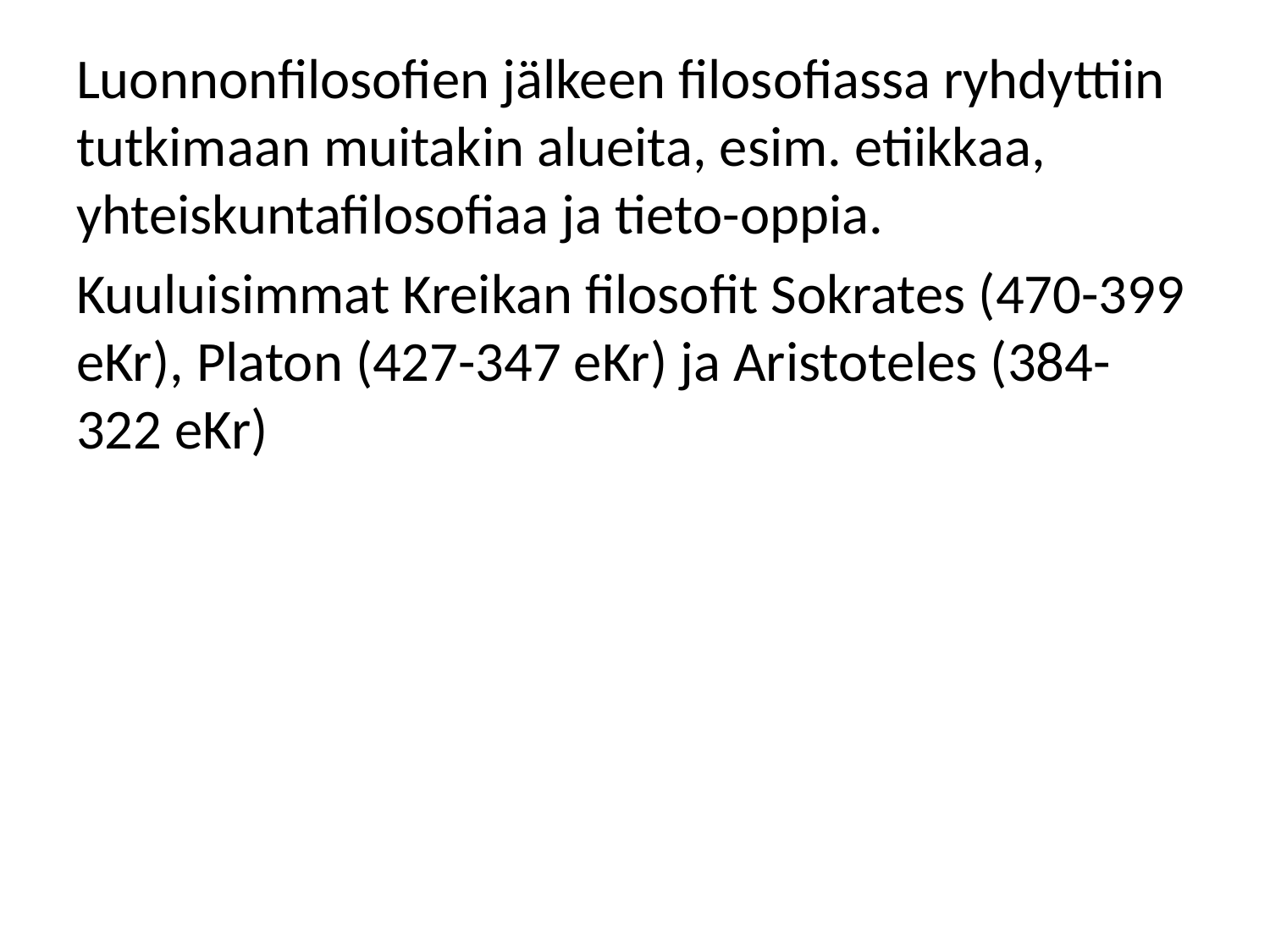

Luonnonfilosofien jälkeen filosofiassa ryhdyttiin tutkimaan muitakin alueita, esim. etiikkaa, yhteiskuntafilosofiaa ja tieto-oppia.
Kuuluisimmat Kreikan filosofit Sokrates (470-399 eKr), Platon (427-347 eKr) ja Aristoteles (384-322 eKr)
#